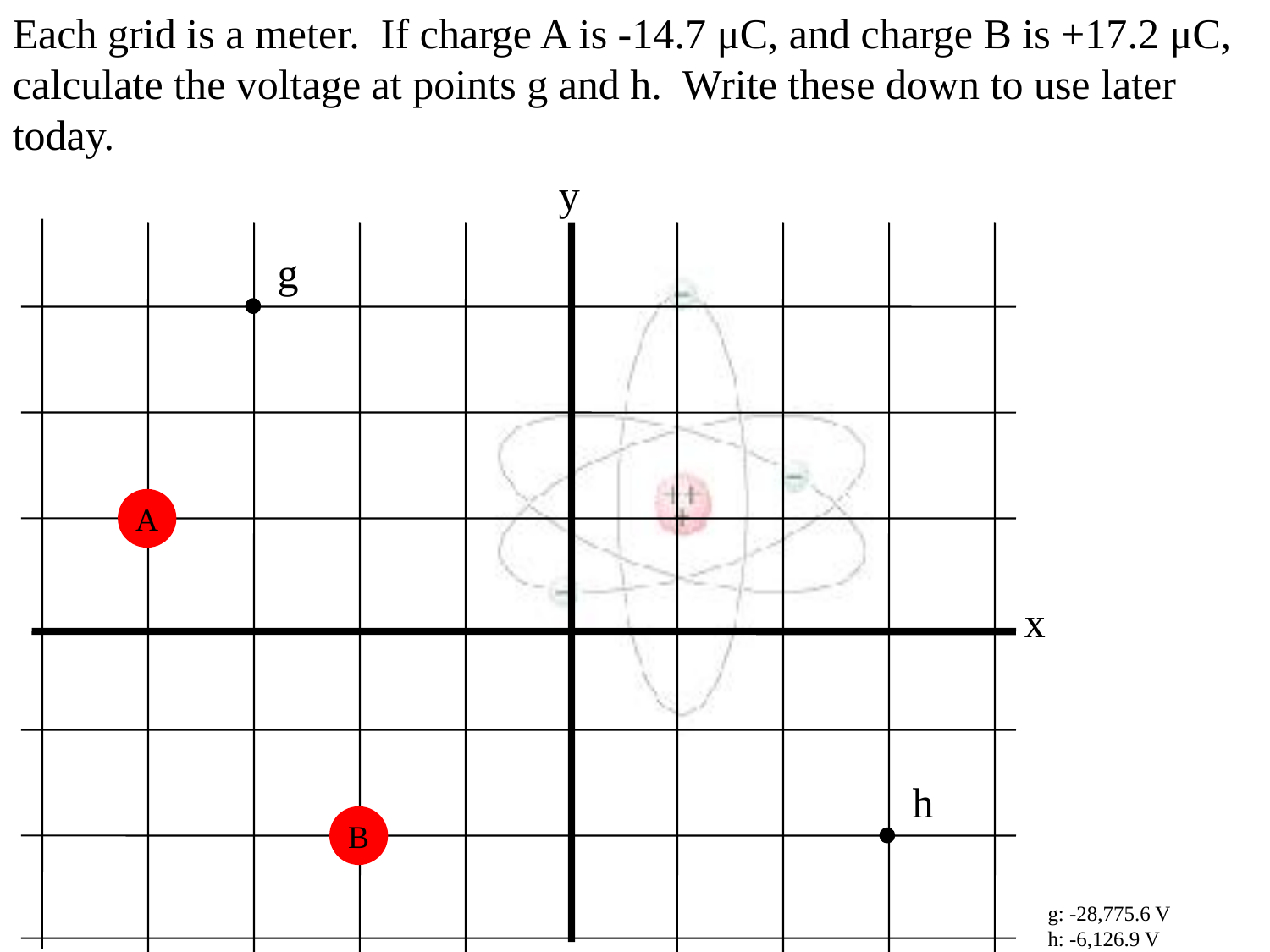

Each grid is a meter.  If charge A is -14.7 μC, and charge B is +17.2 μC, calculate the voltage at points g and h.  Write these down to use later today.
y

A

B

g

x
h

g: -28,775.6 V
h: -6,126.9 V